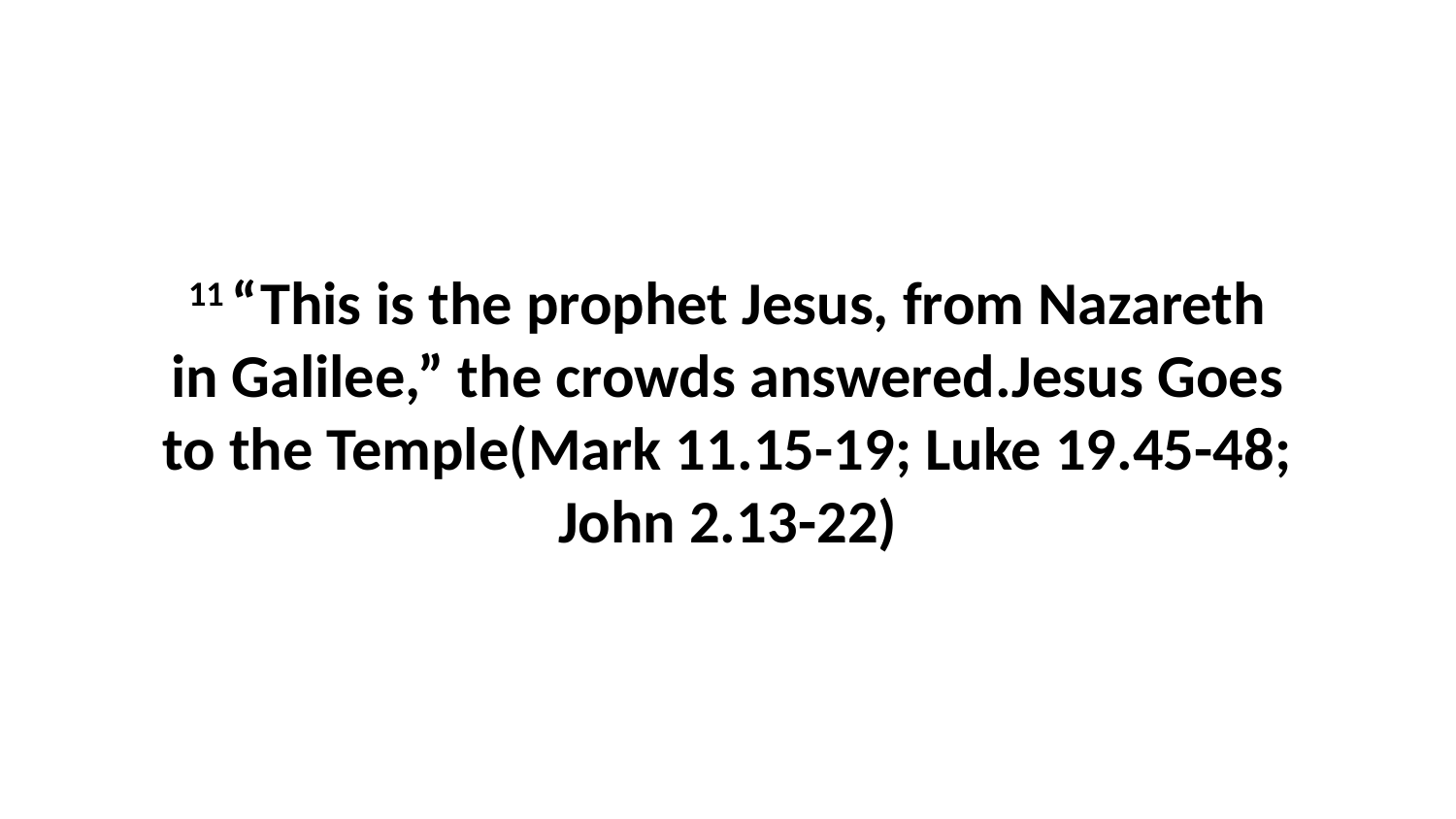

11 “This is the prophet Jesus, from Nazareth in Galilee,” the crowds answered.Jesus Goes to the Temple(Mark 11.15-19; Luke 19.45-48; John 2.13-22)